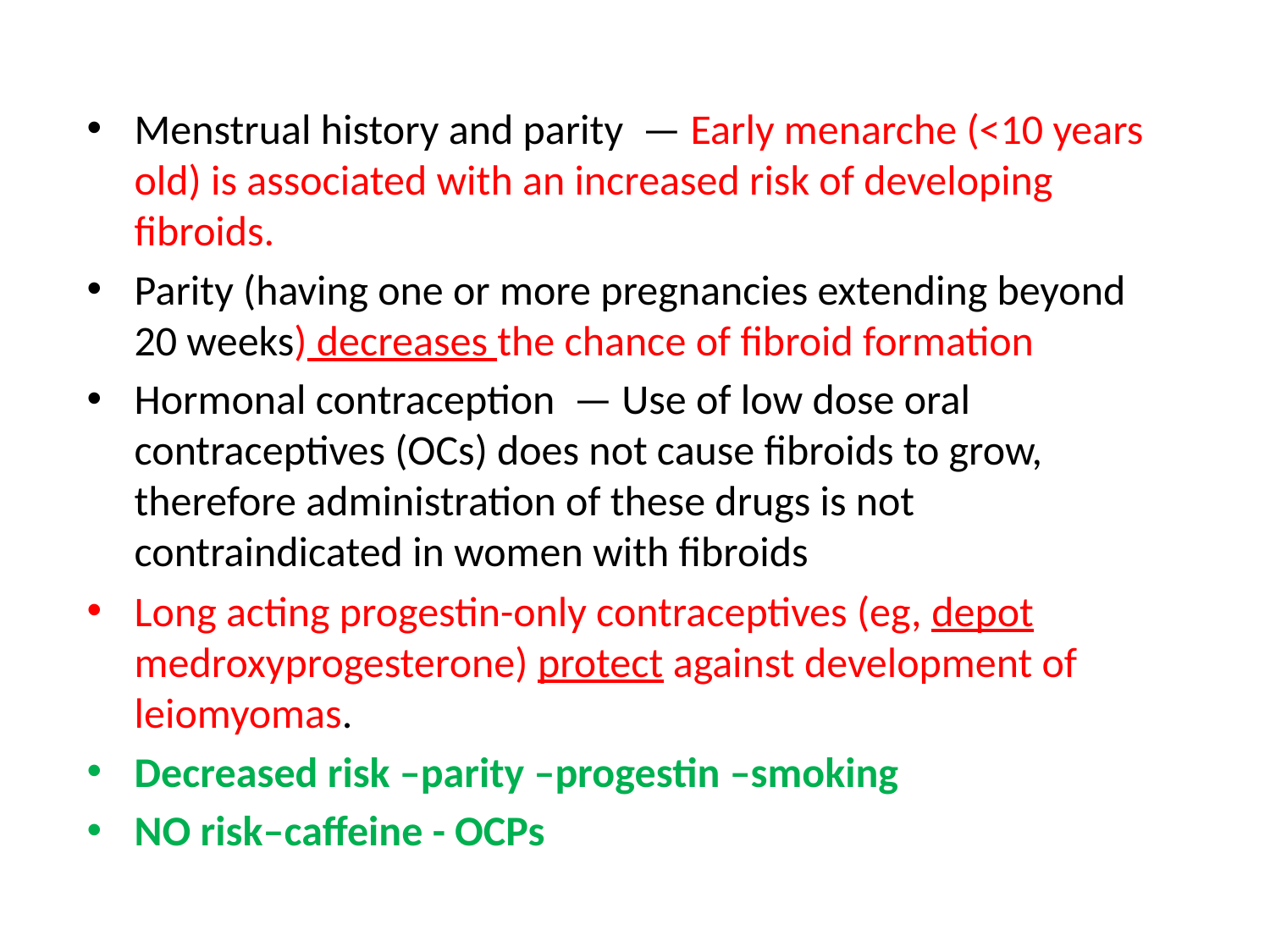

Menstrual history and parity  — Early menarche (<10 years old) is associated with an increased risk of developing fibroids.
Parity (having one or more pregnancies extending beyond 20 weeks) decreases the chance of fibroid formation
Hormonal contraception  — Use of low dose oral contraceptives (OCs) does not cause fibroids to grow, therefore administration of these drugs is not contraindicated in women with fibroids
Long acting progestin-only contraceptives (eg, depot medroxyprogesterone) protect against development of leiomyomas.
Decreased risk –parity –progestin –smoking
NO risk–caffeine - OCPs